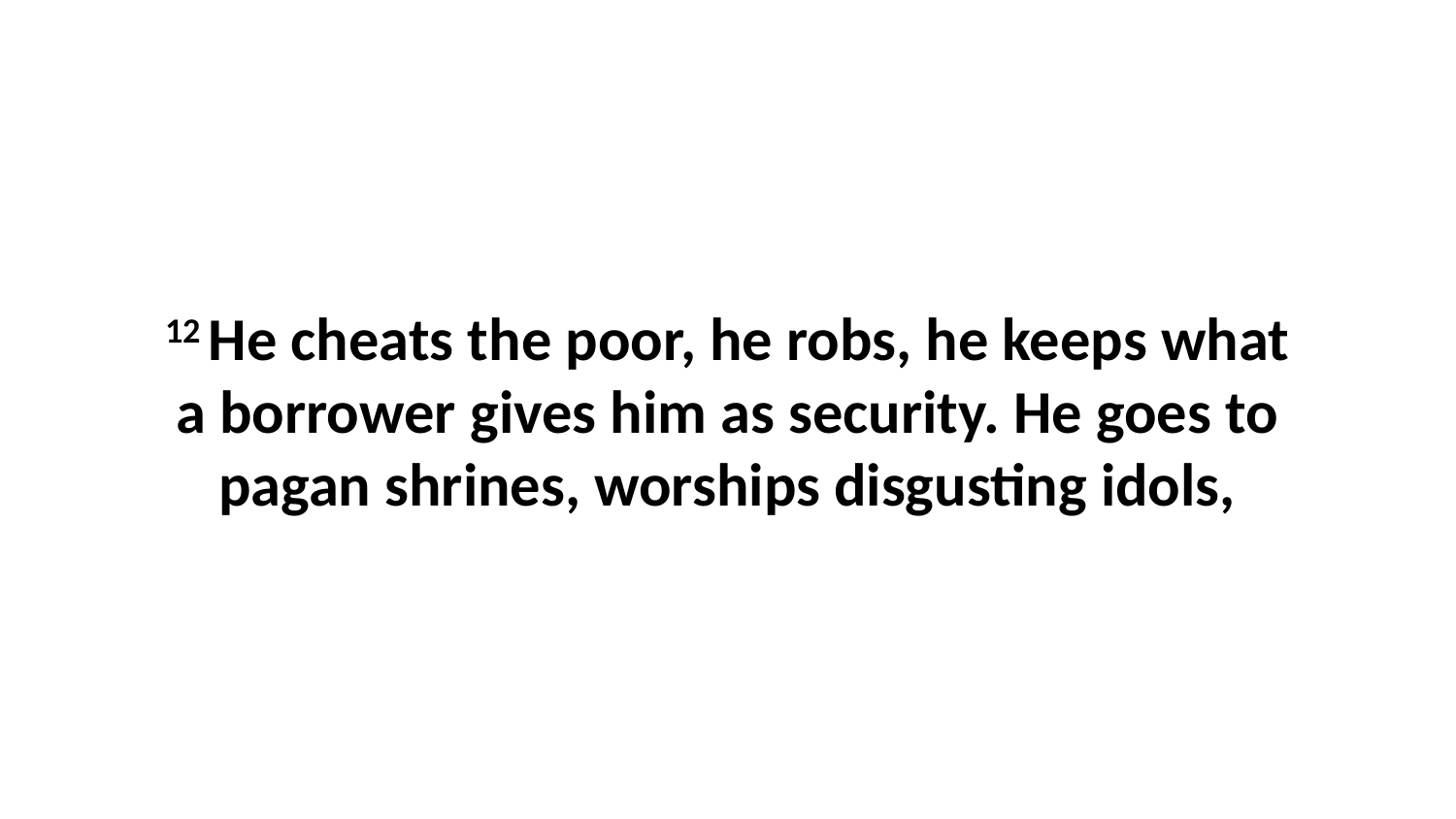

12 He cheats the poor, he robs, he keeps what a borrower gives him as security. He goes to pagan shrines, worships disgusting idols,